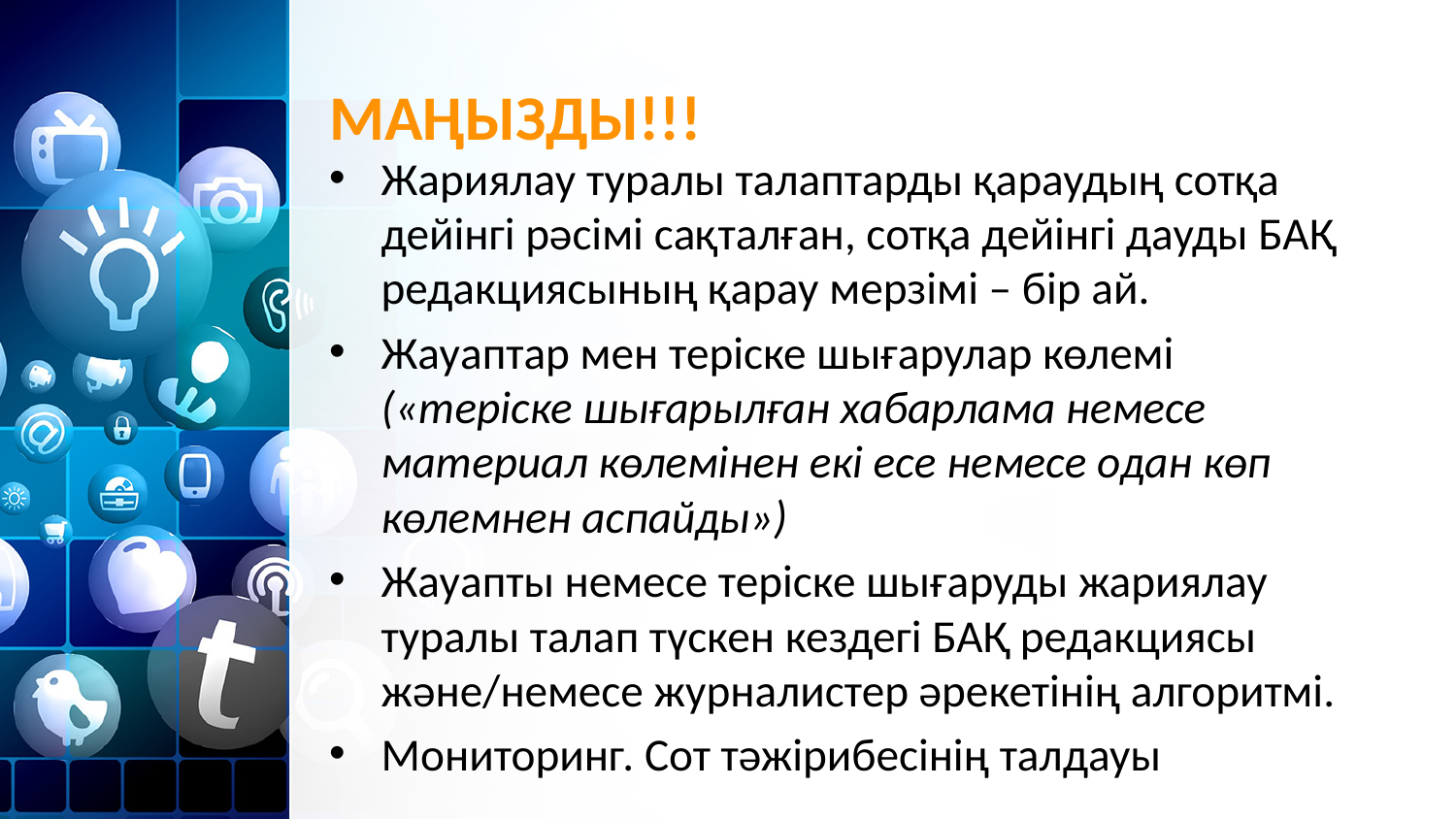

# МАҢЫЗДЫ!!!
Жариялау туралы талаптарды қараудың сотқа дейінгі рәсімі сақталған, сотқа дейінгі дауды БАҚ редакциясының қарау мерзімі – бір ай.
Жауаптар мен теріске шығарулар көлемі («теріске шығарылған хабарлама немесе материал көлемінен екі есе немесе одан көп көлемнен аспайды»)
Жауапты немесе теріске шығаруды жариялау туралы талап түскен кездегі БАҚ редакциясы және/немесе журналистер әрекетінің алгоритмі.
Мониторинг. Сот тәжірибесінің талдауы